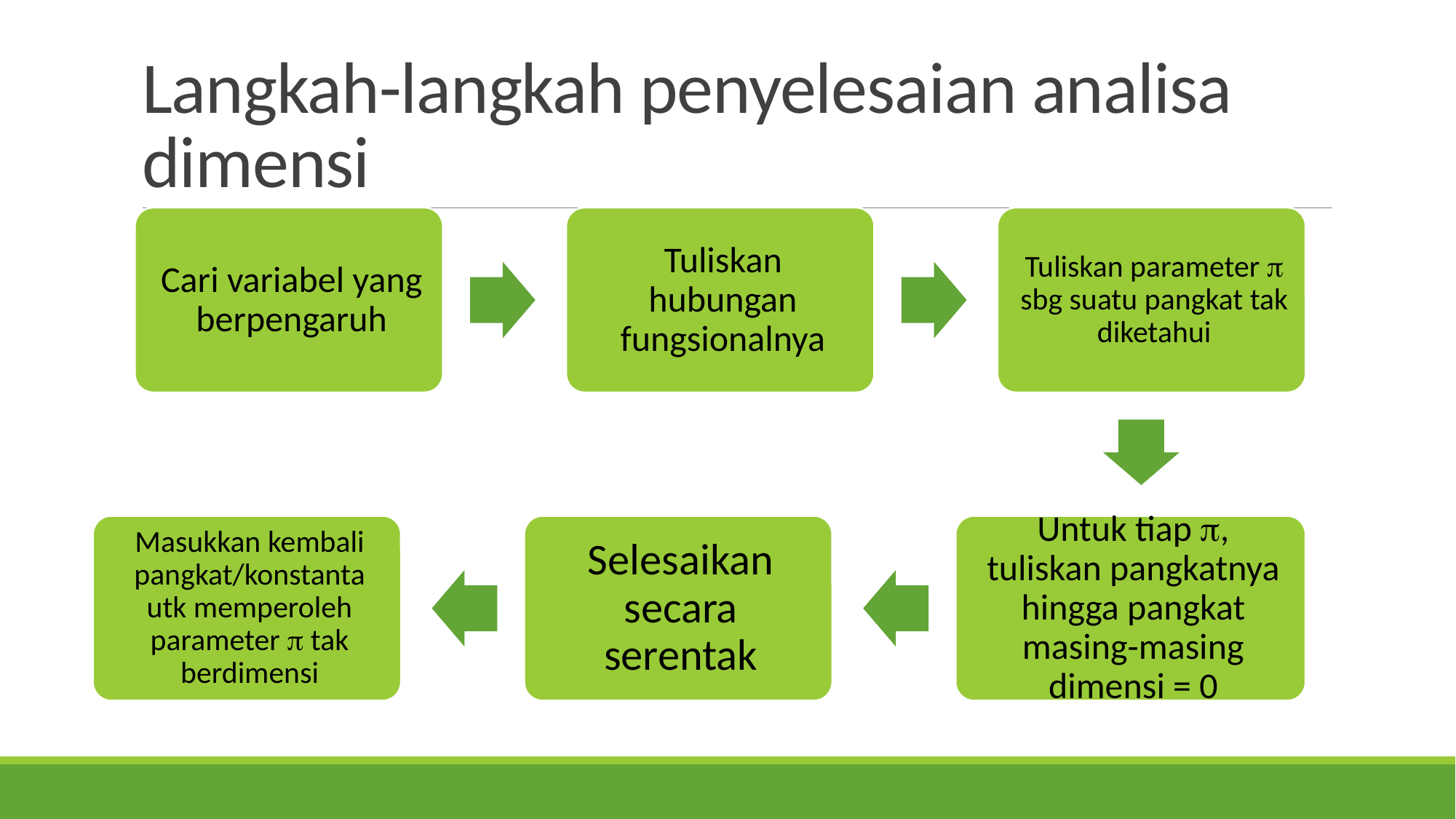

# Langkah-langkah penyelesaian analisa dimensi
Cari variabel yang berpengaruh

Tuliskan hubungan fungsionalnya

Tuliskan parameter π sbg suatu pangkat tak diketahui

Untuk tiap π, tuliskan pangkatnya hingga pangkat masing-masing dimensi = 0

Selesaikan secara serentak

Masukkan kembali pangkat/konstanta utk memperoleh parameter π tak berdimensi